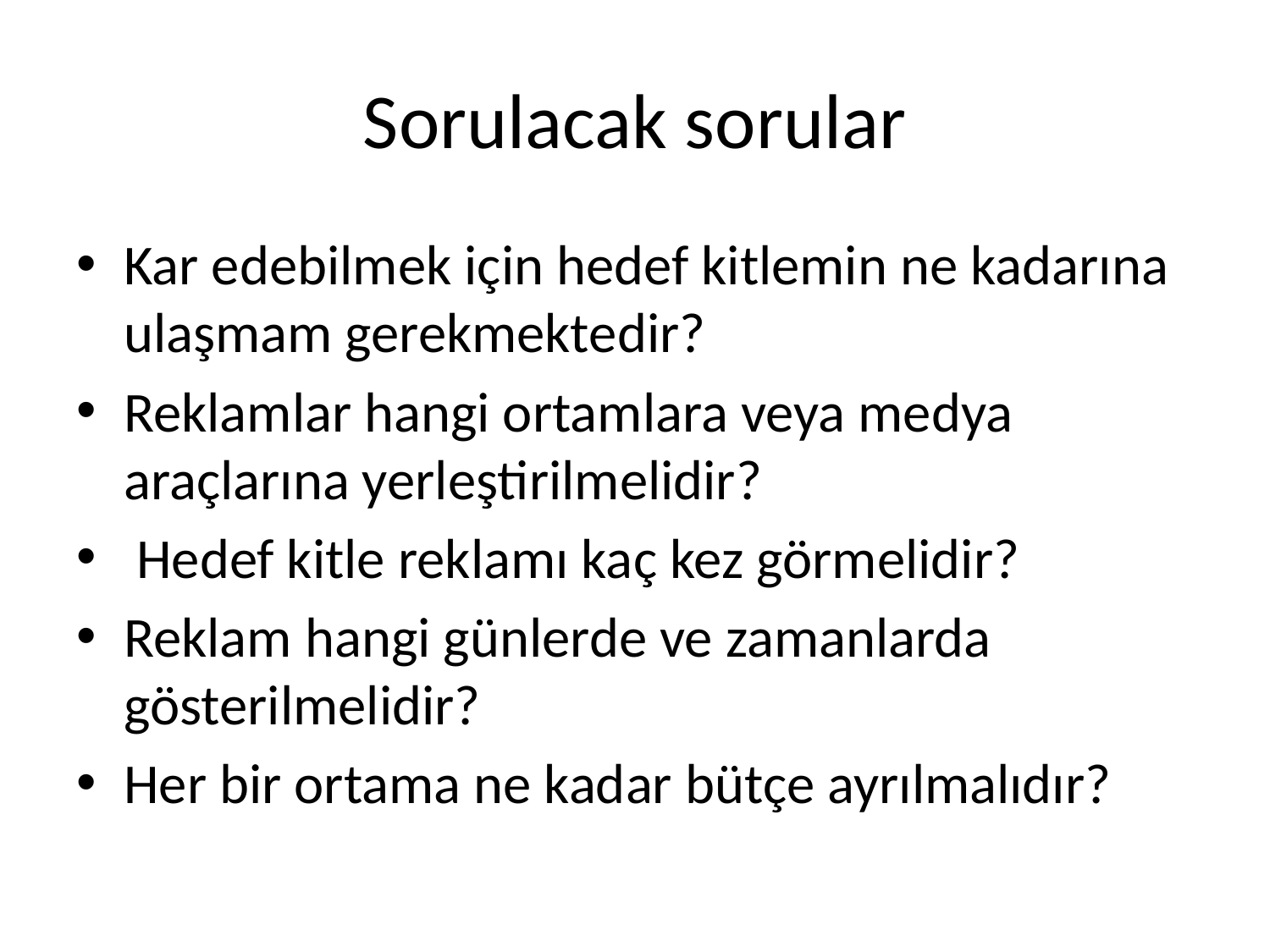

# Sorulacak sorular
Kar edebilmek için hedef kitlemin ne kadarına ulaşmam gerekmektedir?
Reklamlar hangi ortamlara veya medya araçlarına yerleştirilmelidir?
 Hedef kitle reklamı kaç kez görmelidir?
Reklam hangi günlerde ve zamanlarda gösterilmelidir?
Her bir ortama ne kadar bütçe ayrılmalıdır?